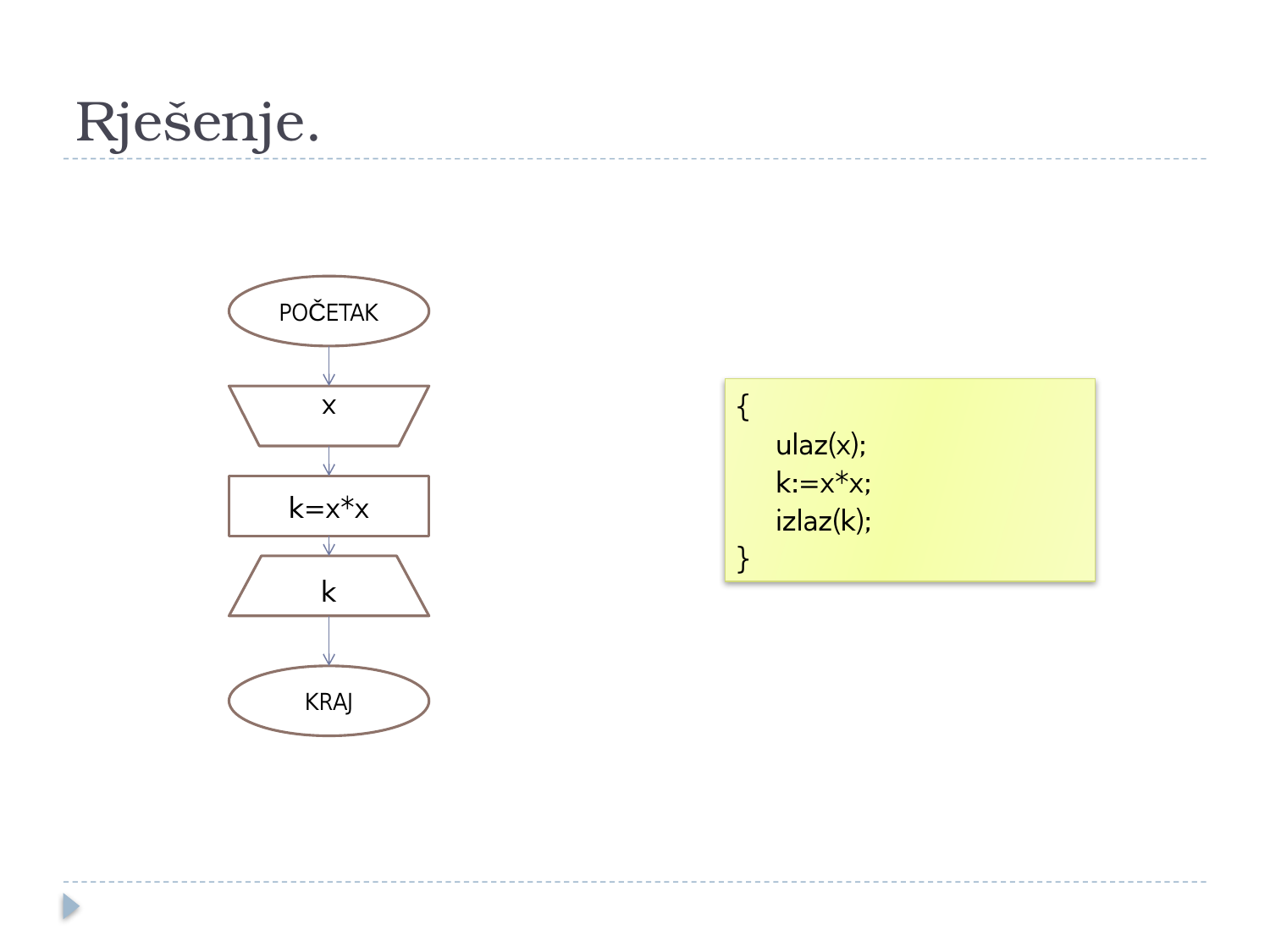

# Rješenje.
POČETAK
x
k=x*x
k
KRAJ
{
    ulaz(x);
    k:=x*x;
    izlaz(k);
}